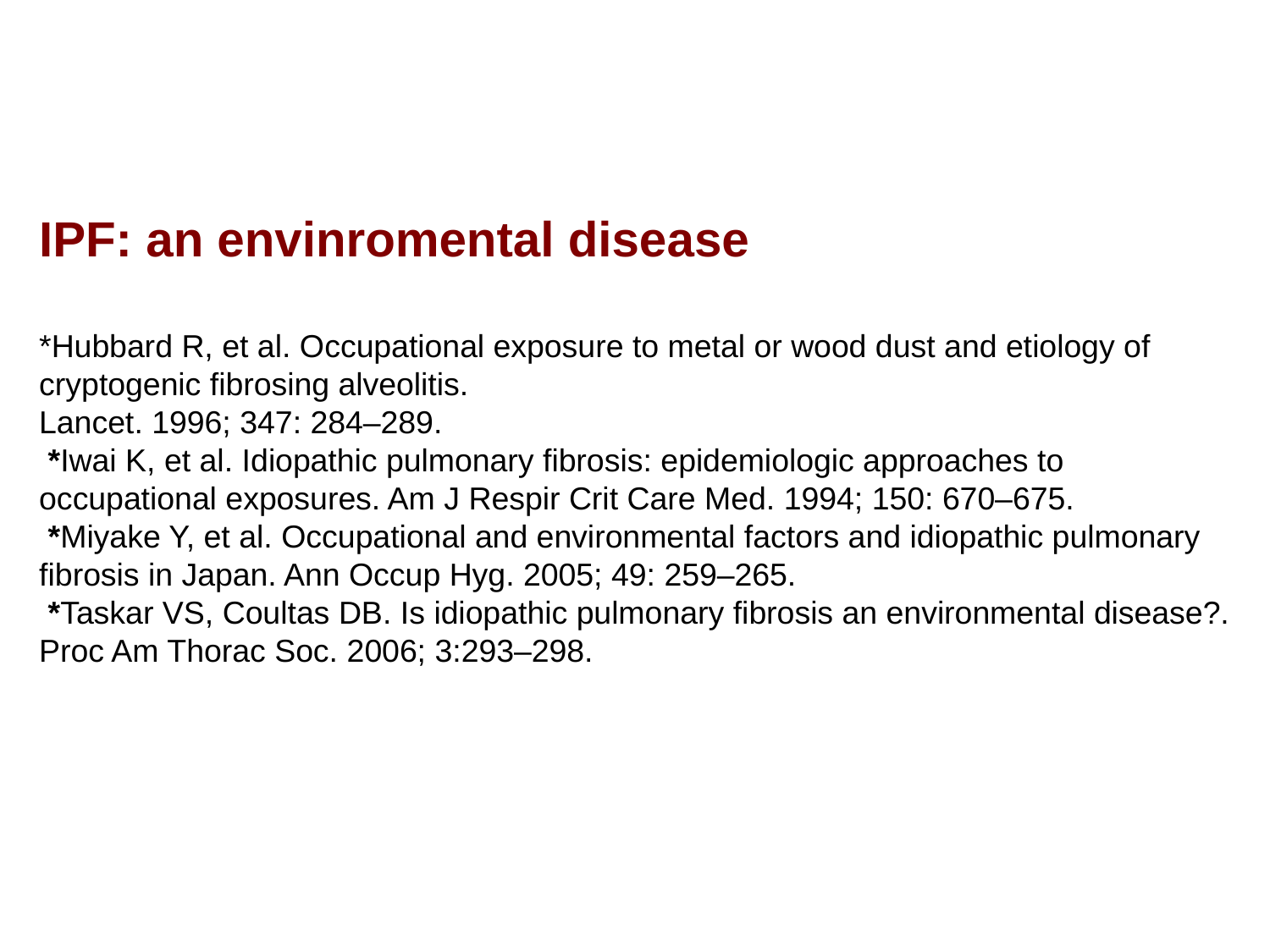

IPF: an envinromental disease

*Hubbard R, et al. Occupational exposure to metal or wood dust and etiology of
cryptogenic fibrosing alveolitis.
Lancet. 1996; 347: 284–289.
  *Iwai K, et al. Idiopathic pulmonary fibrosis: epidemiologic approaches to
occupational exposures. Am J Respir Crit Care Med. 1994; 150: 670–675.
  *Miyake Y, et al. Occupational and environmental factors and idiopathic pulmonary
fibrosis in Japan. Ann Occup Hyg. 2005; 49: 259–265.
  *Taskar VS, Coultas DB. Is idiopathic pulmonary fibrosis an environmental disease?.
Proc Am Thorac Soc. 2006; 3:293–298.